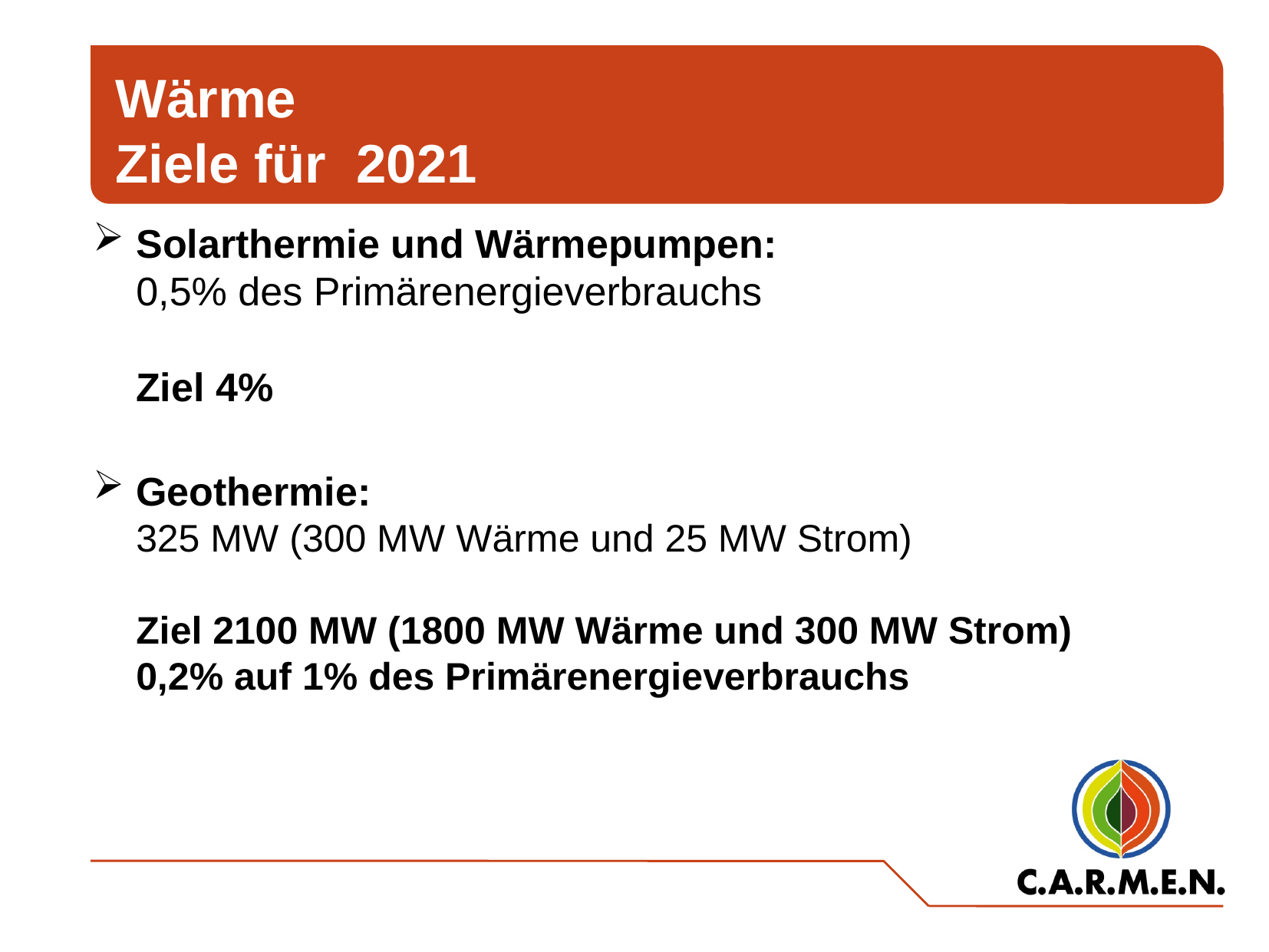

Wärme
Ziele für  2021
Solarthermie und Wärmepumpen:
0,5% des Primärenergieverbrauchs
Ziel 4%
Geothermie:
325 MW (300 MW Wärme und 25 MW Strom)
Ziel 2100 MW (1800 MW Wärme und 300 MW Strom)
0,2% auf 1% des Primärenergieverbrauchs